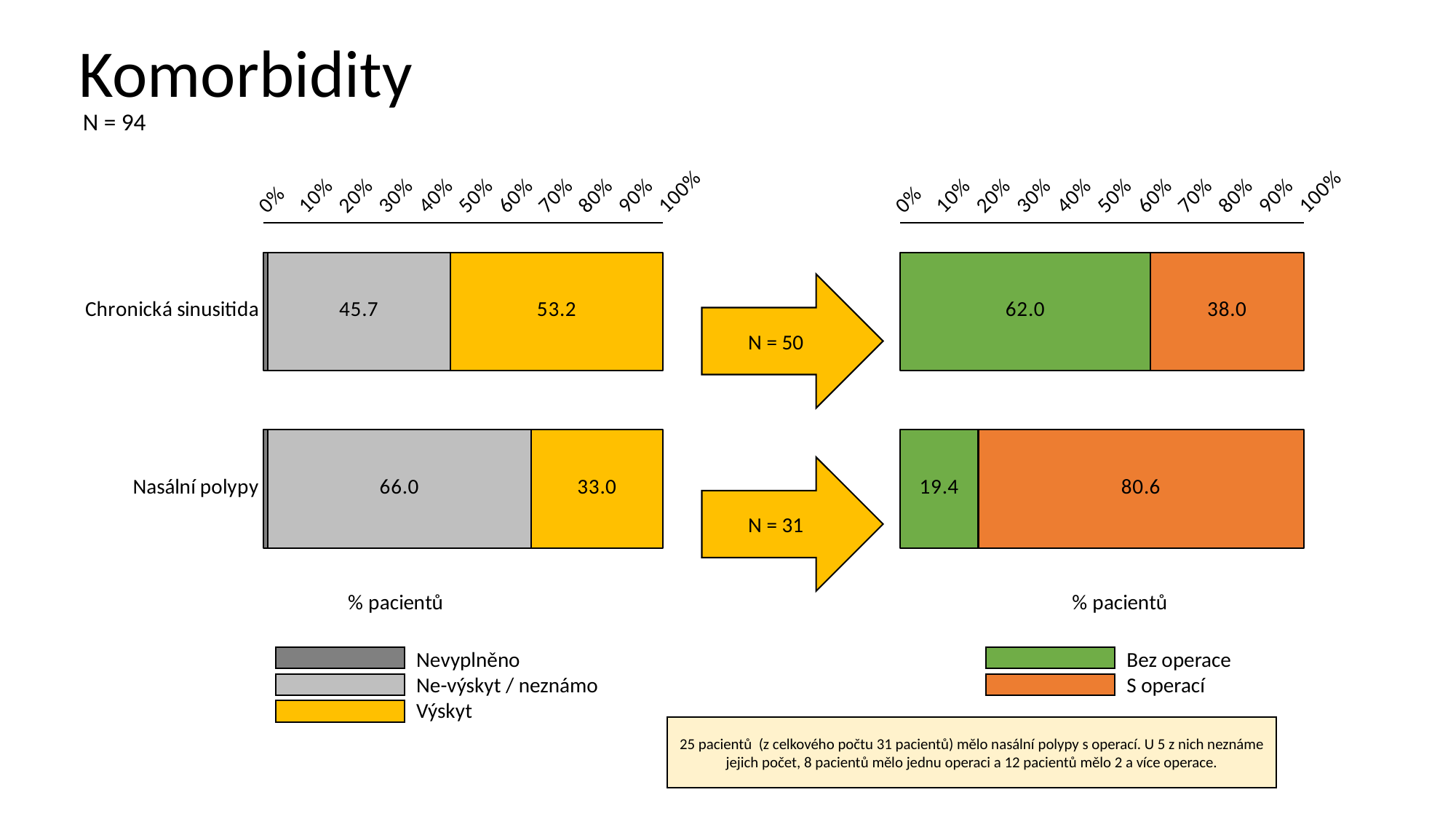

# Komorbidity
N = 94

### Chart

| Category | Řada 1 | Řada 2 | Řada 3 |
|---|---|---|---|
| Chronická sinusitida | 1.0638297872340425 | 45.744680851063826 | 53.191489361702125 |
| Nasální polypy | 1.0638297872340425 | 65.95744680851064 | 32.97872340425532 |

### Chart

| Category | Řada 1 | Řada 2 |
|---|---|---|
| Chronická sinusitida | 62.0 | 38.0 |
| Nasální polypy | 19.35483870967742 | 80.64516129032258 |
N = 50
N = 31
Nevyplněno
Ne-výskyt / neznámo
Výskyt

Bez operace
S operací

25 pacientů  (z celkového počtu 31 pacientů) mělo nasální polypy s operací. U 5 z nich neznáme jejich počet, 8 pacientů mělo jednu operaci a 12 pacientů mělo 2 a více operace.